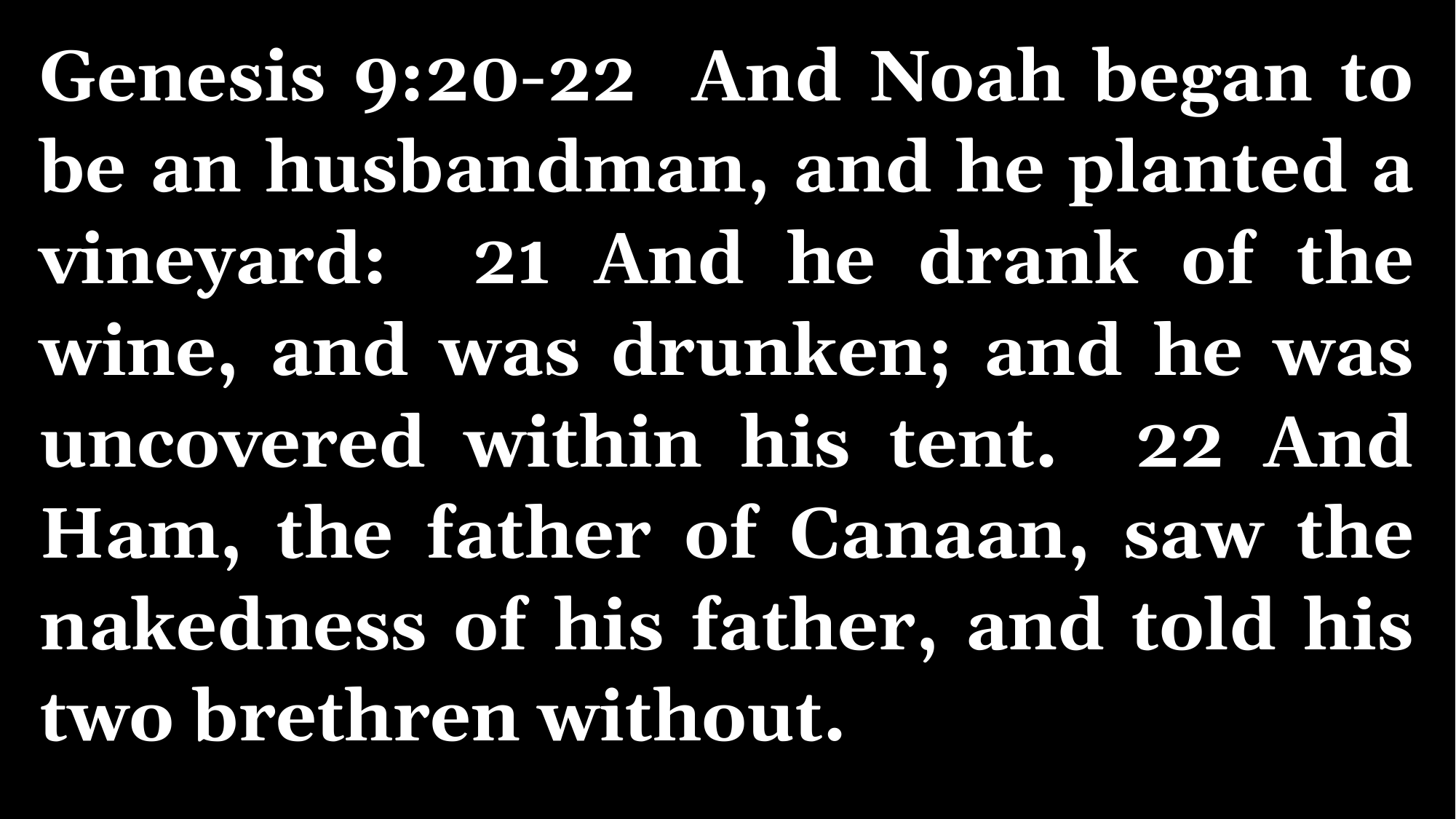

Genesis 9:20-22  And Noah began to be an husbandman, and he planted a vineyard:  21 And he drank of the wine, and was drunken; and he was uncovered within his tent.  22 And Ham, the father of Canaan, saw the nakedness of his father, and told his two brethren without.